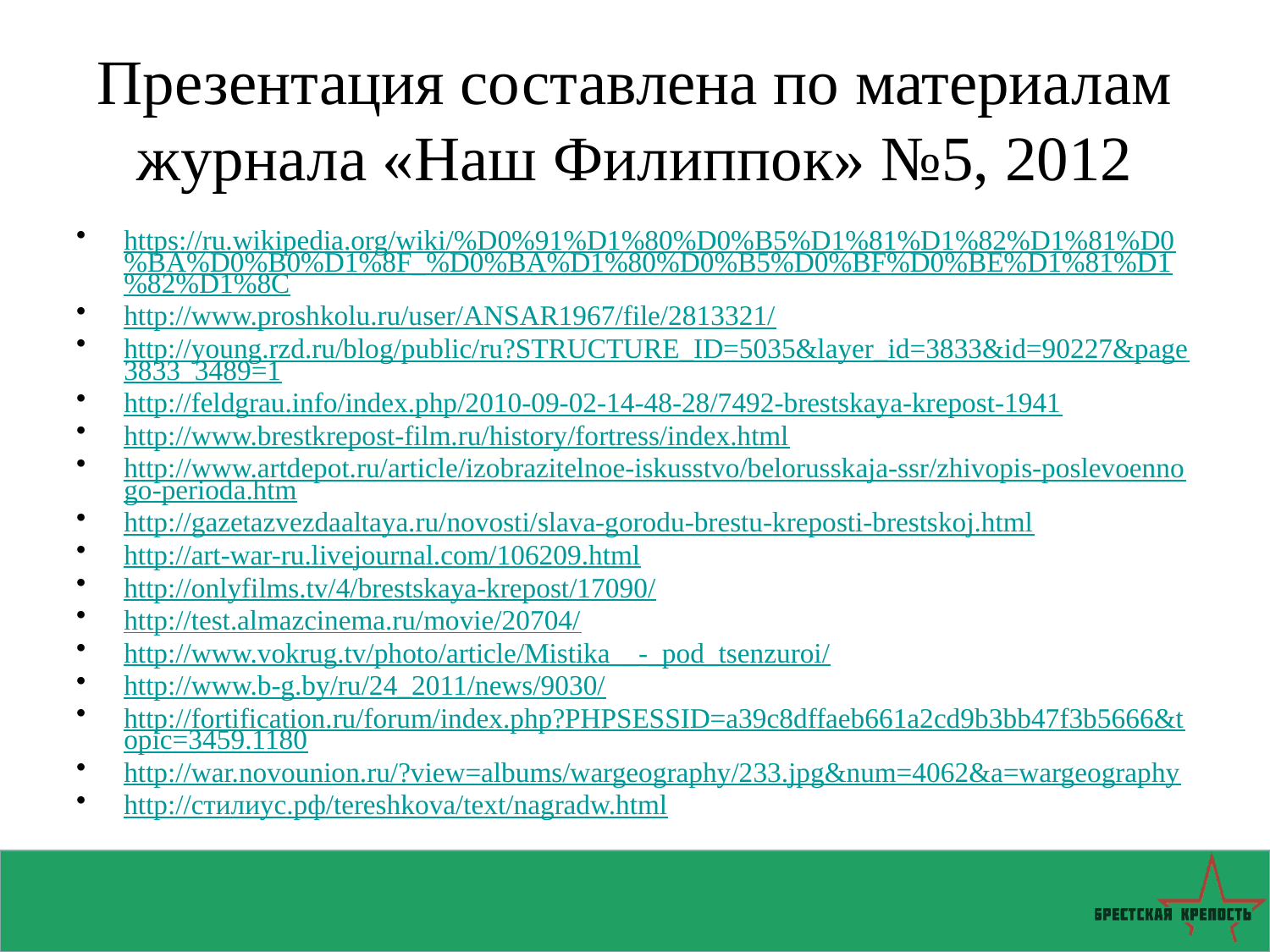

# Презентация составлена по материалам журнала «Наш Филиппок» №5, 2012
https://ru.wikipedia.org/wiki/%D0%91%D1%80%D0%B5%D1%81%D1%82%D1%81%D0%BA%D0%B0%D1%8F_%D0%BA%D1%80%D0%B5%D0%BF%D0%BE%D1%81%D1%82%D1%8C
http://www.proshkolu.ru/user/ANSAR1967/file/2813321/
http://young.rzd.ru/blog/public/ru?STRUCTURE_ID=5035&layer_id=3833&id=90227&page3833_3489=1
http://feldgrau.info/index.php/2010-09-02-14-48-28/7492-brestskaya-krepost-1941
http://www.brestkrepost-film.ru/history/fortress/index.html
http://www.artdepot.ru/article/izobrazitelnoe-iskusstvo/belorusskaja-ssr/zhivopis-poslevoennogo-perioda.htm
http://gazetazvezdaaltaya.ru/novosti/slava-gorodu-brestu-kreposti-brestskoj.html
http://art-war-ru.livejournal.com/106209.html
http://onlyfilms.tv/4/brestskaya-krepost/17090/
http://test.almazcinema.ru/movie/20704/
http://www.vokrug.tv/photo/article/Mistika__-_pod_tsenzuroi/
http://www.b-g.by/ru/24_2011/news/9030/
http://fortification.ru/forum/index.php?PHPSESSID=a39c8dffaeb661a2cd9b3bb47f3b5666&topic=3459.1180
http://war.novounion.ru/?view=albums/wargeography/233.jpg&num=4062&a=wargeography
http://стилиус.рф/tereshkova/text/nagradw.html